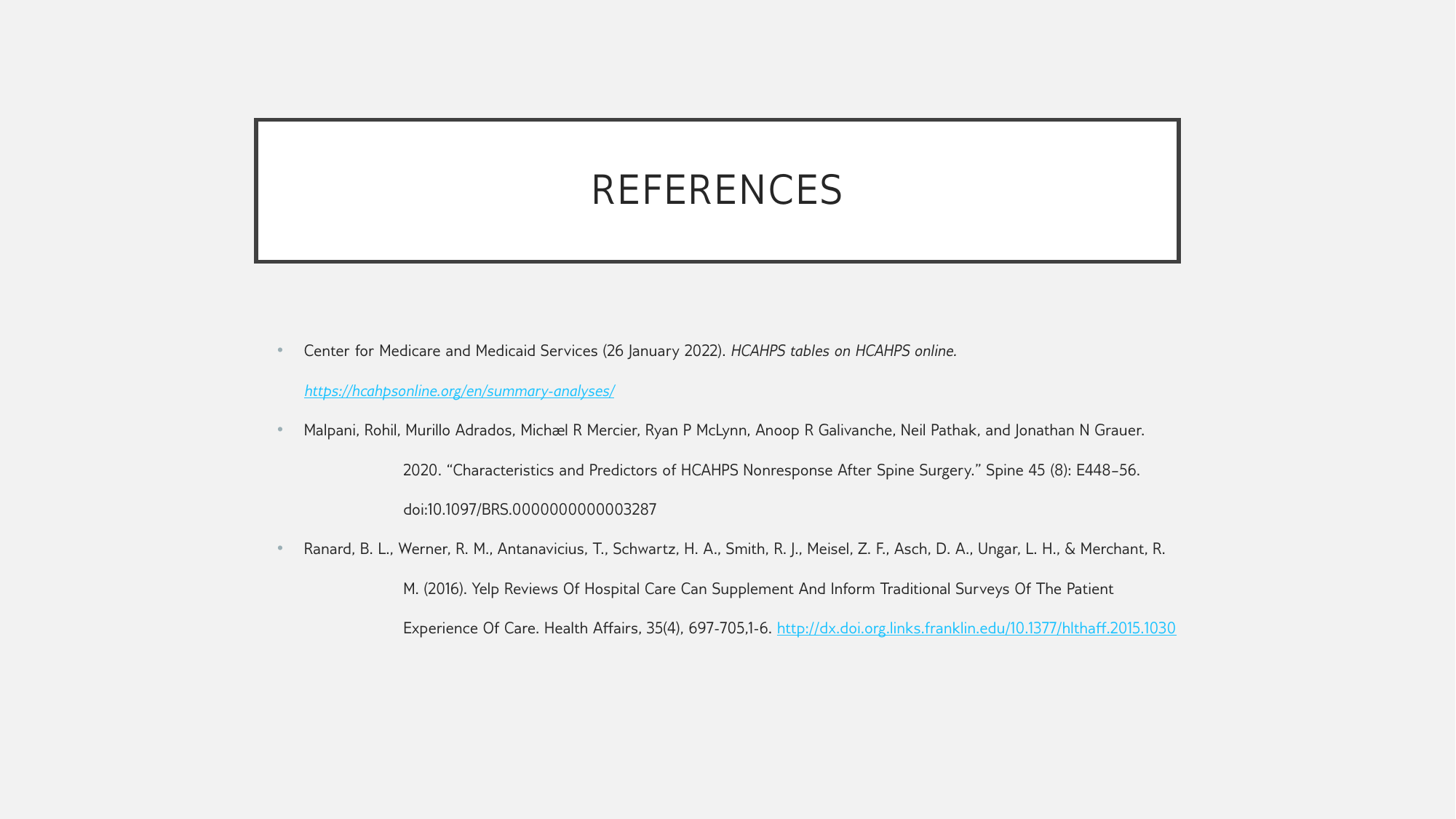

# References
Center for Medicare and Medicaid Services (26 January 2022). HCAHPS tables on HCAHPS online. 	https://hcahpsonline.org/en/summary-analyses/
Malpani, Rohil, Murillo Adrados, Michael R Mercier, Ryan P McLynn, Anoop R Galivanche, Neil Pathak, and Jonathan N Grauer. 	2020. “Characteristics and Predictors of HCAHPS Nonresponse After Spine Surgery.” Spine 45 (8): E448–56. 	doi:10.1097/BRS.0000000000003287
Ranard, B. L., Werner, R. M., Antanavicius, T., Schwartz, H. A., Smith, R. J., Meisel, Z. F., Asch, D. A., Ungar, L. H., & Merchant, R. 	M. (2016). Yelp Reviews Of Hospital Care Can Supplement And Inform Traditional Surveys Of The Patient 	Experience Of Care. Health Affairs, 35(4), 697-705,1-6. http://dx.doi.org.links.franklin.edu/10.1377/hlthaff.2015.1030